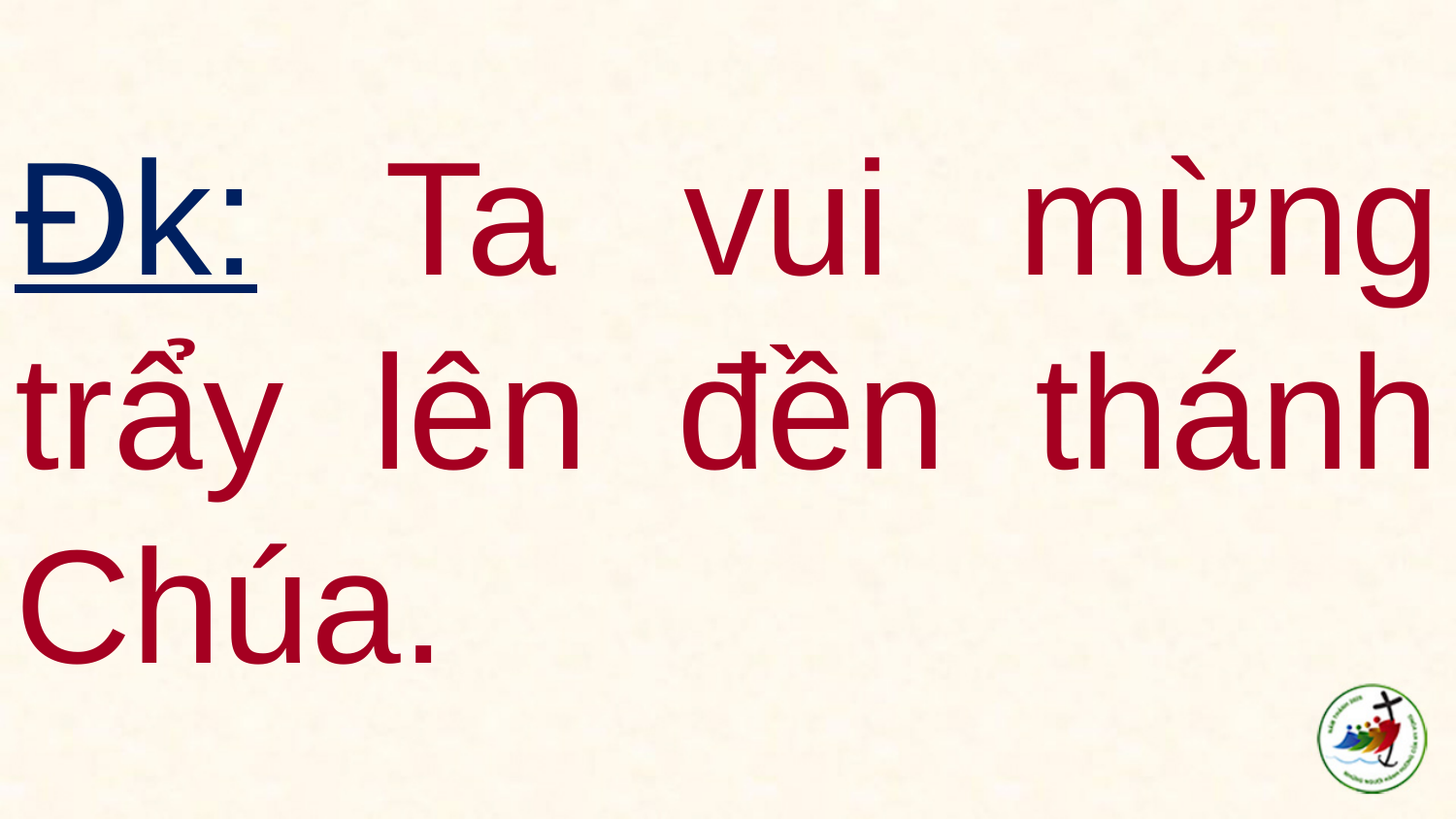

# Đk: Ta vui mừng trẩy lên đền thánh Chúa.